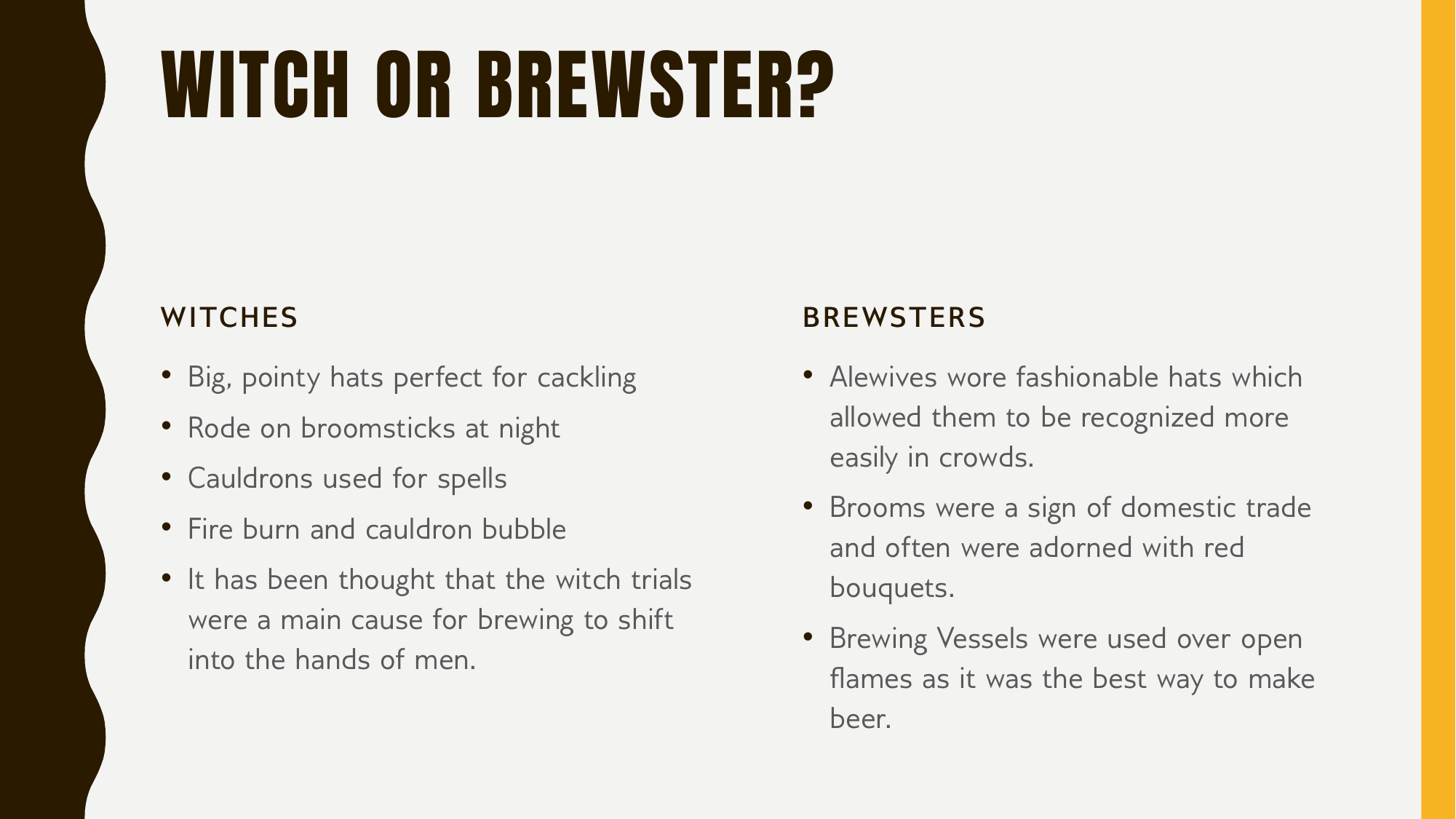

# Witch or brewster?
witches
brewsters
Big, pointy hats perfect for cackling
Rode on broomsticks at night
Cauldrons used for spells
Fire burn and cauldron bubble
It has been thought that the witch trials were a main cause for brewing to shift into the hands of men.
Alewives wore fashionable hats which allowed them to be recognized more easily in crowds.
Brooms were a sign of domestic trade and often were adorned with red bouquets.
Brewing Vessels were used over open flames as it was the best way to make beer.